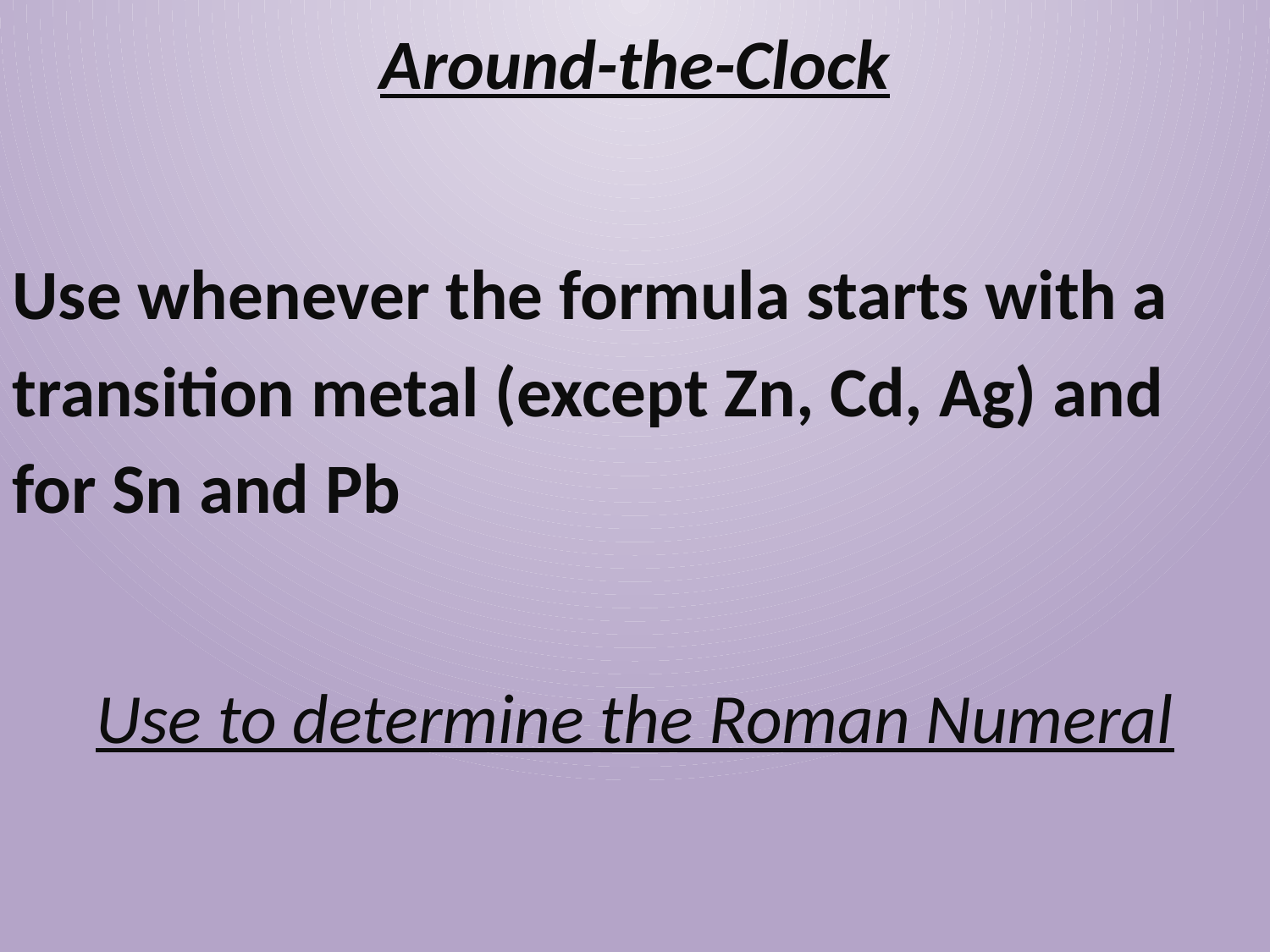

Around-the-Clock

Use whenever the formula starts with a transition metal (except Zn, Cd, Ag) and for Sn and Pb

Use to determine the Roman Numeral